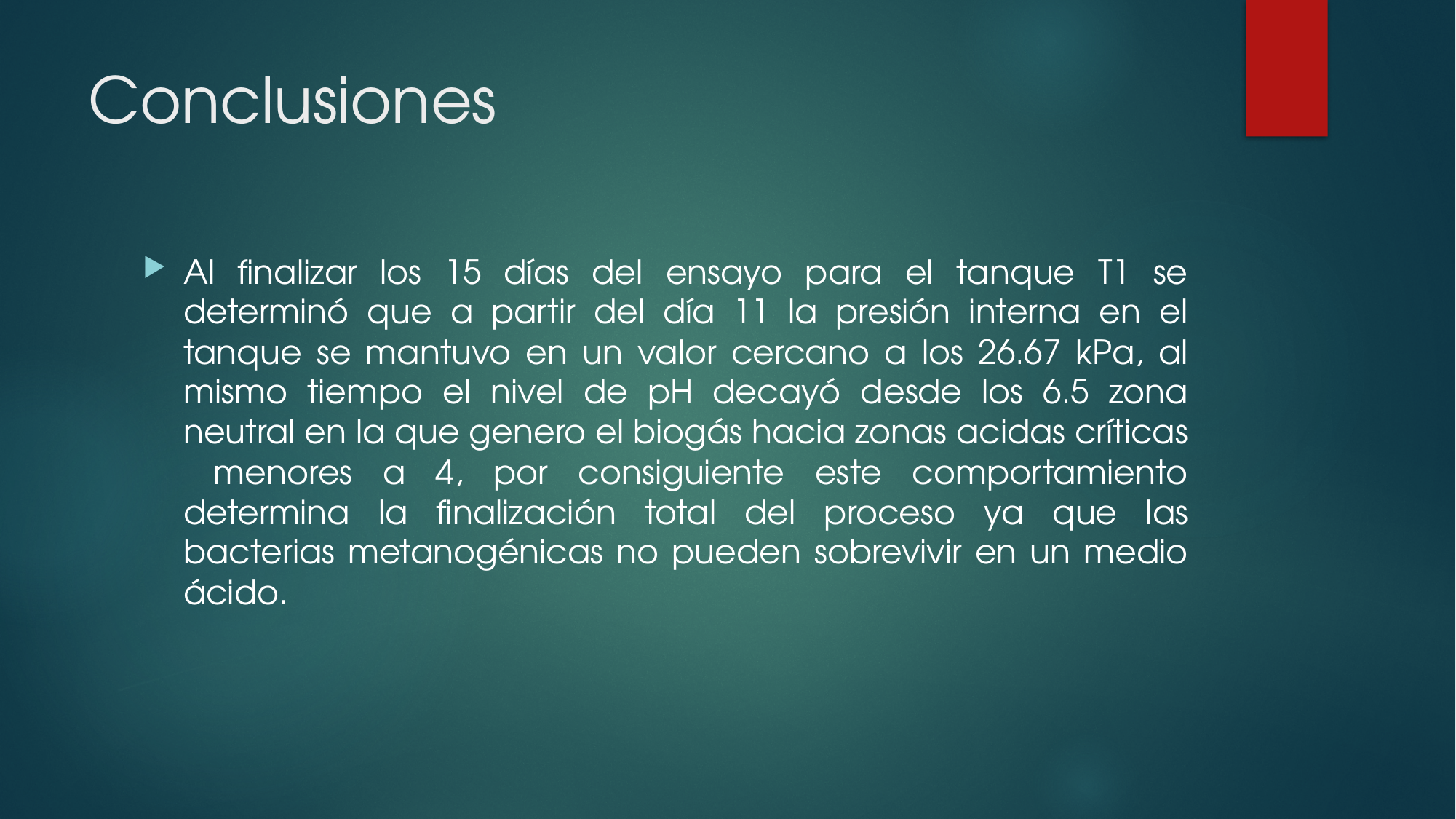

# Conclusiones
Al finalizar los 15 días del ensayo para el tanque T1 se determinó que a partir del día 11 la presión interna en el tanque se mantuvo en un valor cercano a los 26.67 kPa, al mismo tiempo el nivel de pH decayó desde los 6.5 zona neutral en la que genero el biogás hacia zonas acidas críticas  menores a 4, por consiguiente este comportamiento determina la finalización total del proceso ya que las bacterias metanogénicas no pueden sobrevivir en un medio ácido.